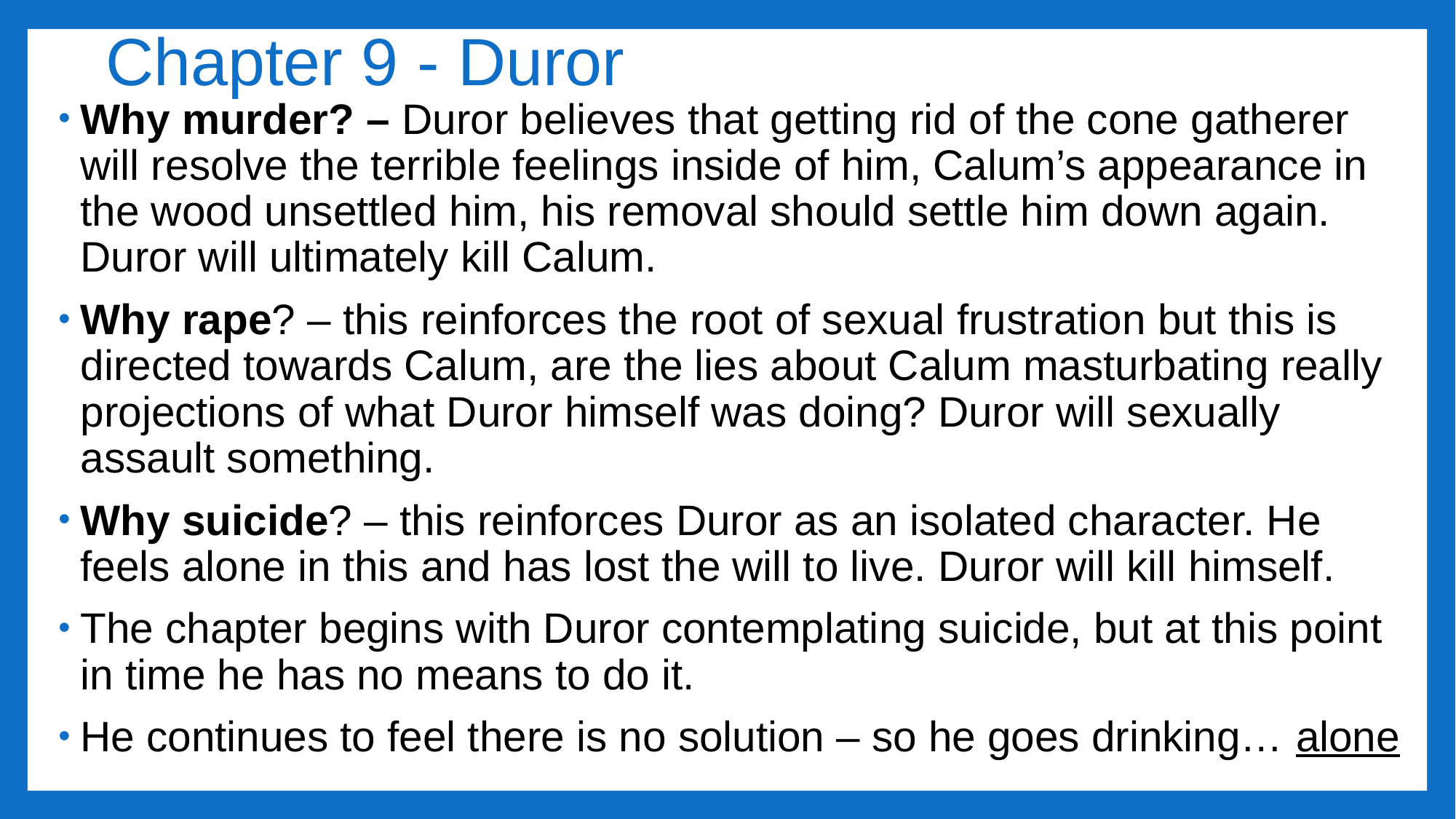

# Chapter 9 - Duror
Why murder? – Duror believes that getting rid of the cone gatherer will resolve the terrible feelings inside of him, Calum’s appearance in the wood unsettled him, his removal should settle him down again. Duror will ultimately kill Calum.
Why rape? – this reinforces the root of sexual frustration but this is directed towards Calum, are the lies about Calum masturbating really projections of what Duror himself was doing? Duror will sexually assault something.
Why suicide? – this reinforces Duror as an isolated character. He feels alone in this and has lost the will to live. Duror will kill himself.
The chapter begins with Duror contemplating suicide, but at this point in time he has no means to do it.
He continues to feel there is no solution – so he goes drinking… alone